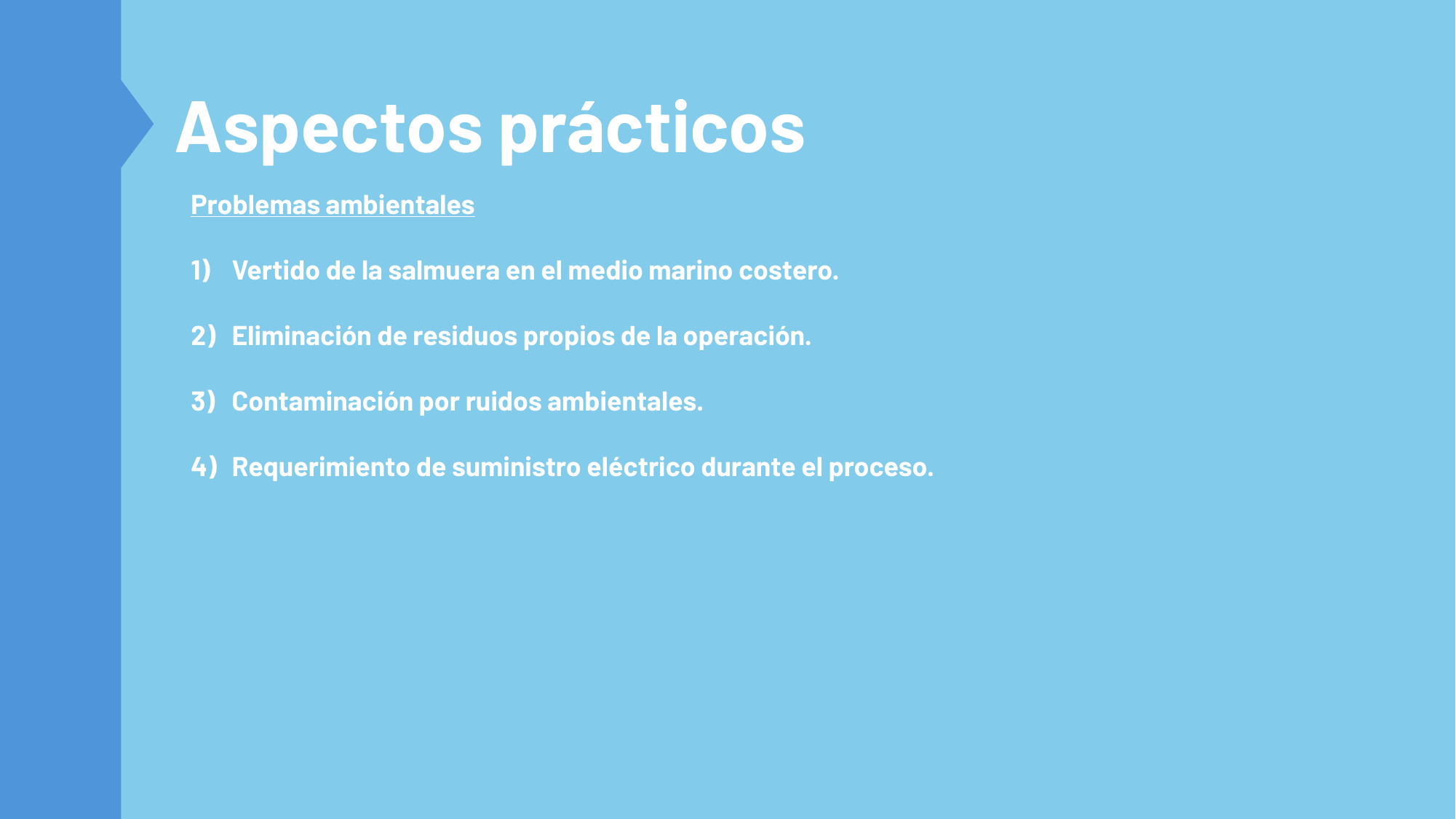

Aspectos prácticos
Problemas ambientales
Vertido de la salmuera en el medio marino costero.
Eliminación de residuos propios de la operación.
Contaminación por ruidos ambientales.
Requerimiento de suministro eléctrico durante el proceso.